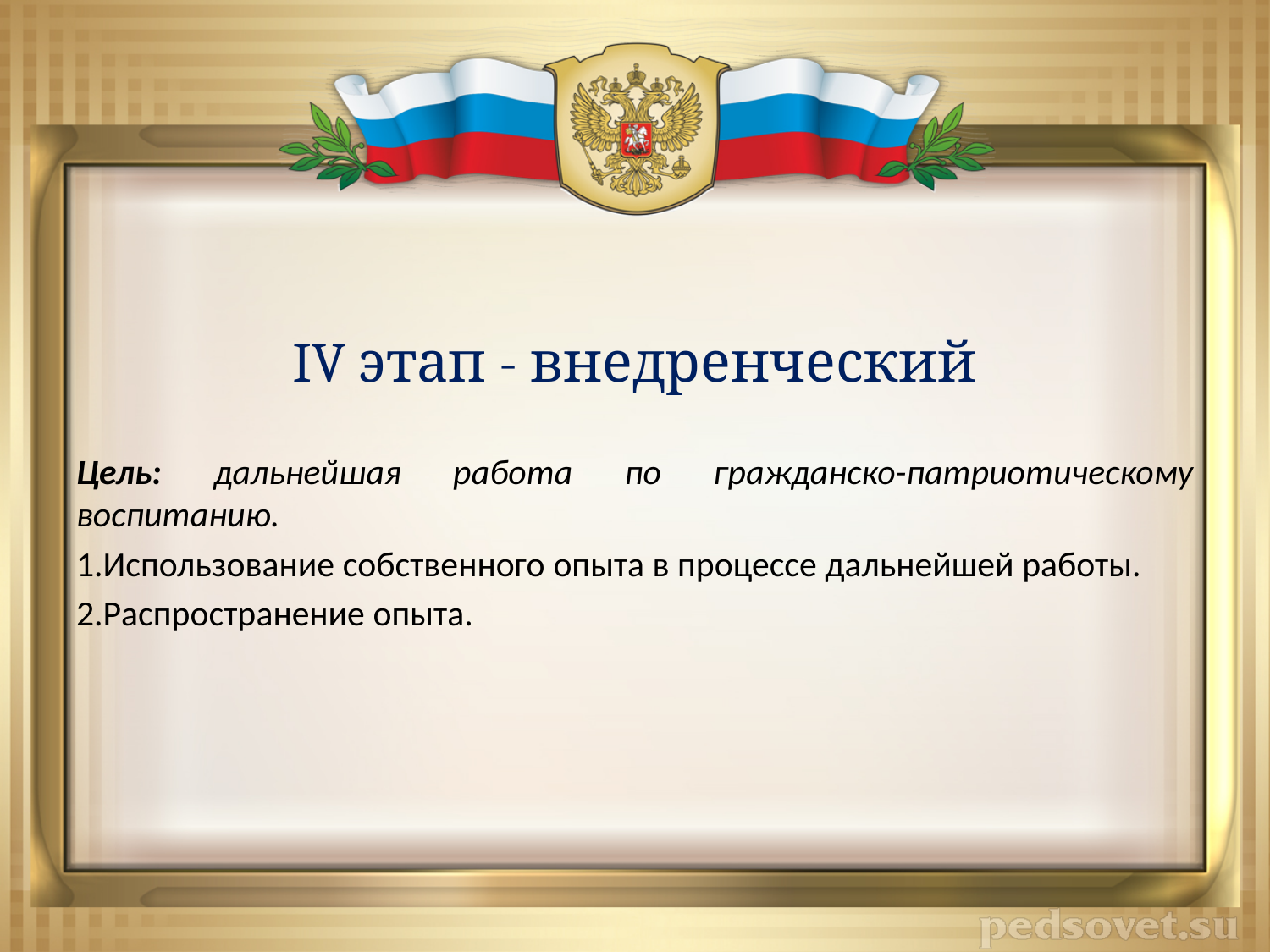

#

IV этап - внедренческий

Цель: дальнейшая работа по гражданско-патриотическому воспитанию.
1.Использование собственного опыта в процессе дальнейшей работы.
2.Распространение опыта.